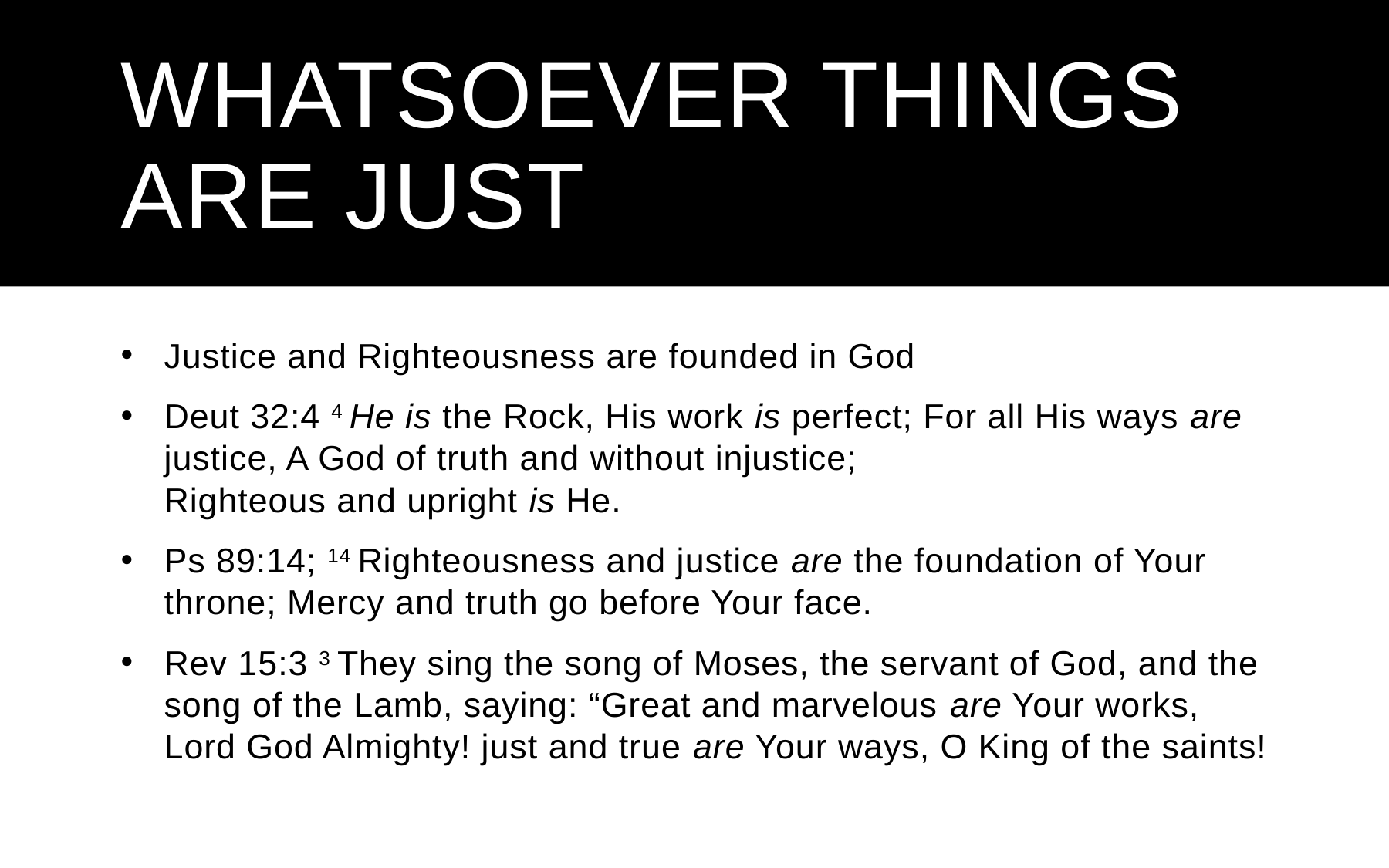

# Whatsoever things are just
Justice and Righteousness are founded in God
Deut 32:4 4 He is the Rock, His work is perfect; For all His ways are justice, A God of truth and without injustice;
Righteous and upright is He.
Ps 89:14; 14 Righteousness and justice are the foundation of Your throne; Mercy and truth go before Your face.
Rev 15:3 3 They sing the song of Moses, the servant of God, and the song of the Lamb, saying: “Great and marvelous are Your works, Lord God Almighty! just and true are Your ways, O King of the saints!